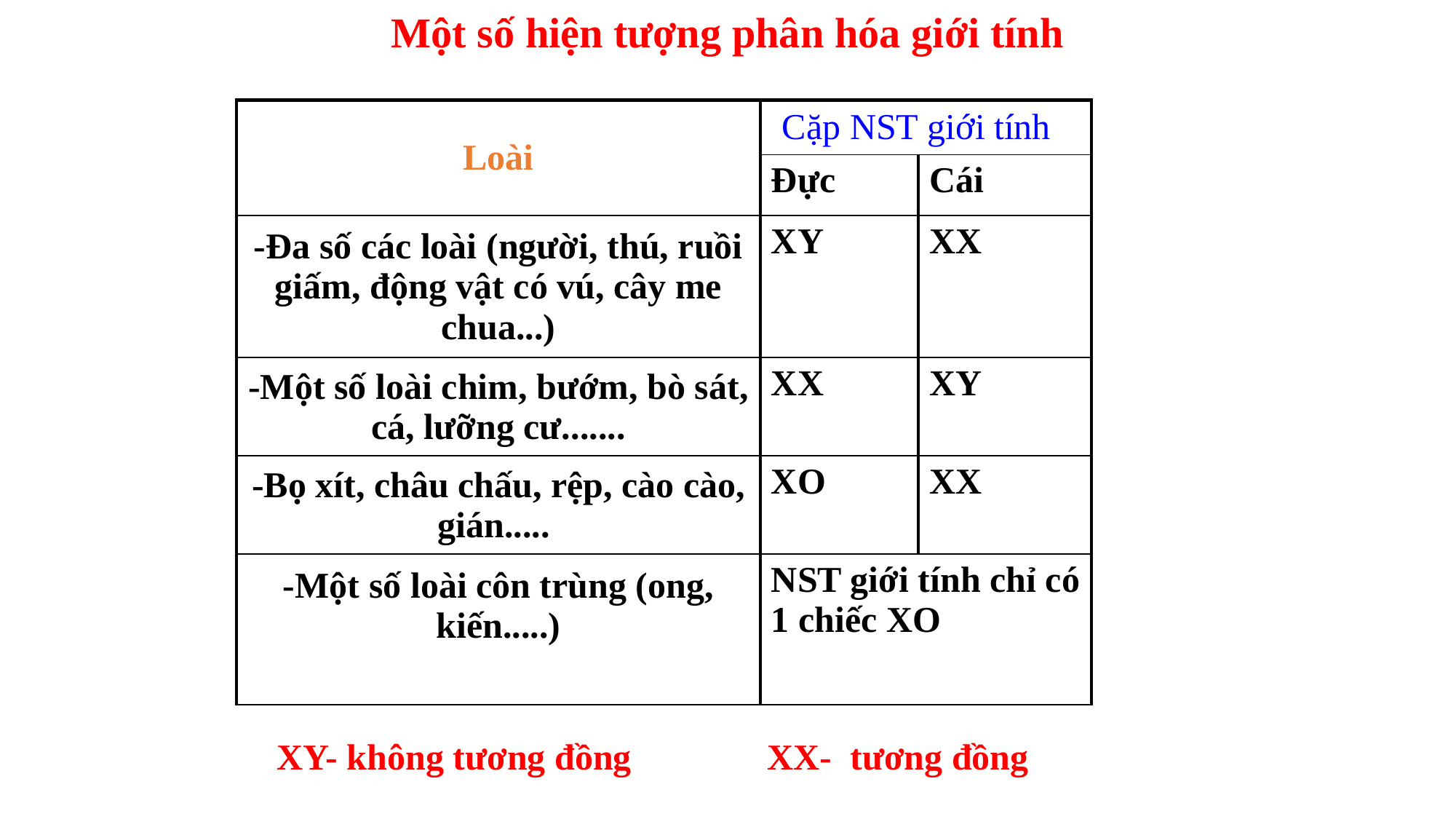

Một số hiện tượng phân hóa giới tính
| Loài | Cặp NST giới tính |  |
| --- | --- | --- |
|  | Đực | Cái |
| -Đa số các loài (người, thú, ruồi giấm, động vật có vú, cây me chua...) | XY | XX |
| -Một số loài chim, bướm, bò sát, cá, lưỡng cư....... | XX | XY |
| -Bọ xít, châu chấu, rệp, cào cào, gián..... | XO | XX |
| -Một số loài côn trùng (ong, kiến.....) | NST giới tính chỉ có 1 chiếc XO |  |
XY- không tương đồng
XX-  tương đồng